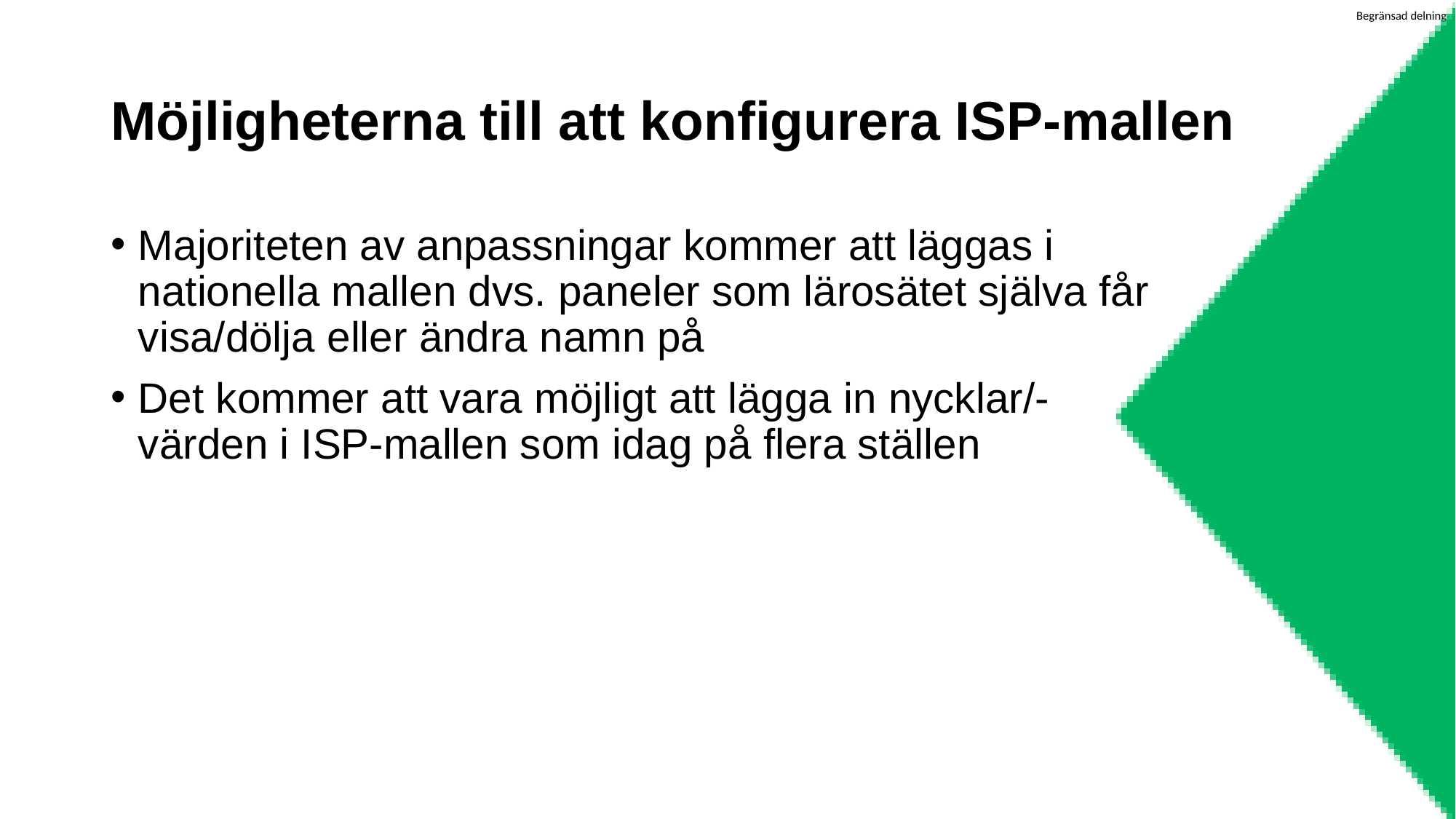

# Möjligheterna till att konfigurera ISP-mallen
Majoriteten av anpassningar kommer att läggas i
nationella mallen dvs. paneler som lärosätet själva får
visa/dölja eller ändra namn på
Det kommer att vara möjligt att lägga in nycklar/-
värden i ISP-mallen som idag på flera ställen